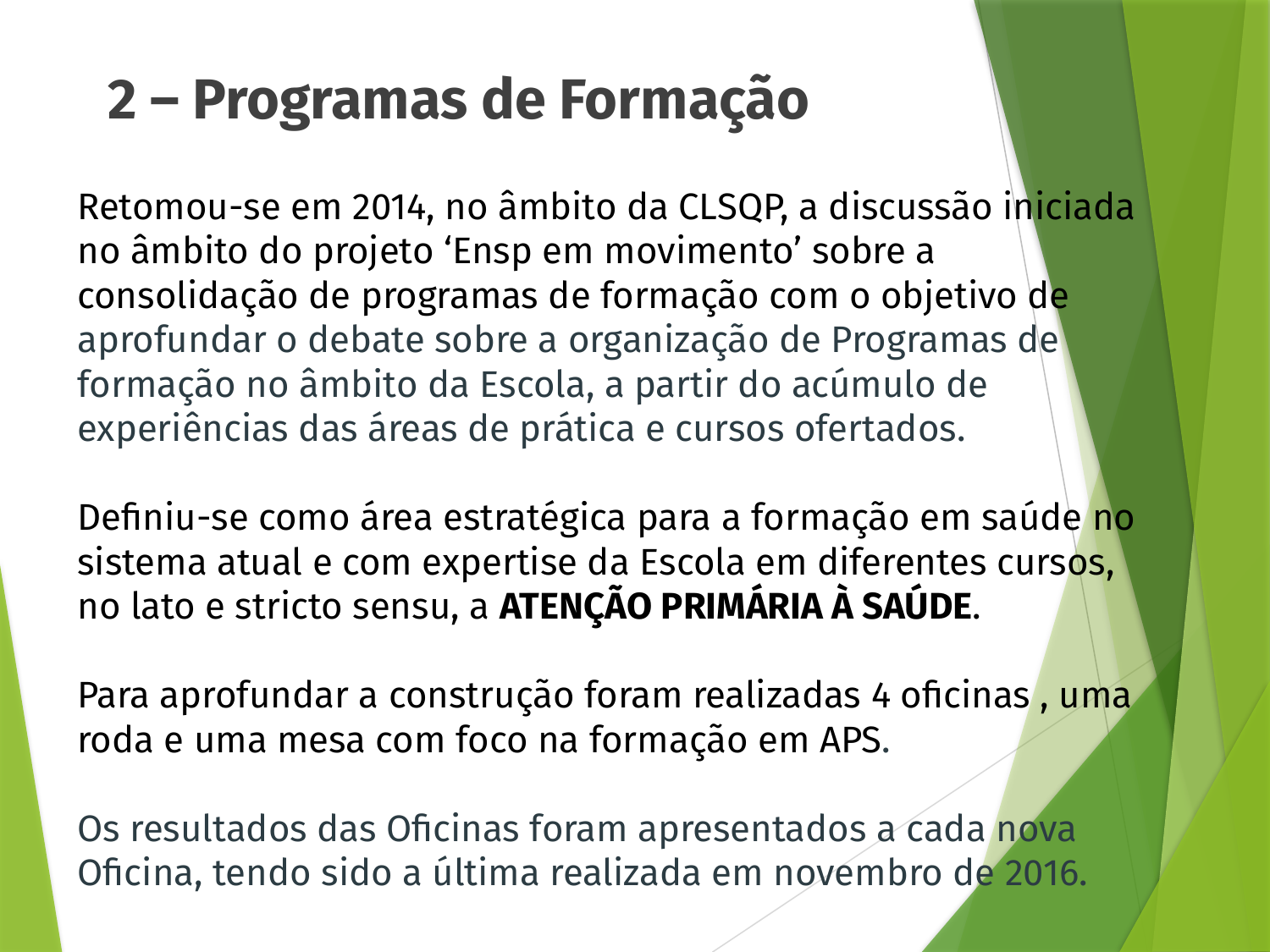

2 – Programas de Formação

Retomou-se em 2014, no âmbito da CLSQP, a discussão iniciada no âmbito do projeto ‘Ensp em movimento’ sobre a consolidação de programas de formação com o objetivo de  aprofundar o debate sobre a organização de Programas de formação no âmbito da Escola, a partir do acúmulo de experiências das áreas de prática e cursos ofertados.

Definiu-se como área estratégica para a formação em saúde no sistema atual e com expertise da Escola em diferentes cursos, no lato e stricto sensu, a ATENÇÃO PRIMÁRIA À SAÚDE.

Para aprofundar a construção foram realizadas 4 oficinas , uma roda e uma mesa com foco na formação em APS.

Os resultados das Oficinas foram apresentados a cada nova Oficina, tendo sido a última realizada em novembro de 2016.